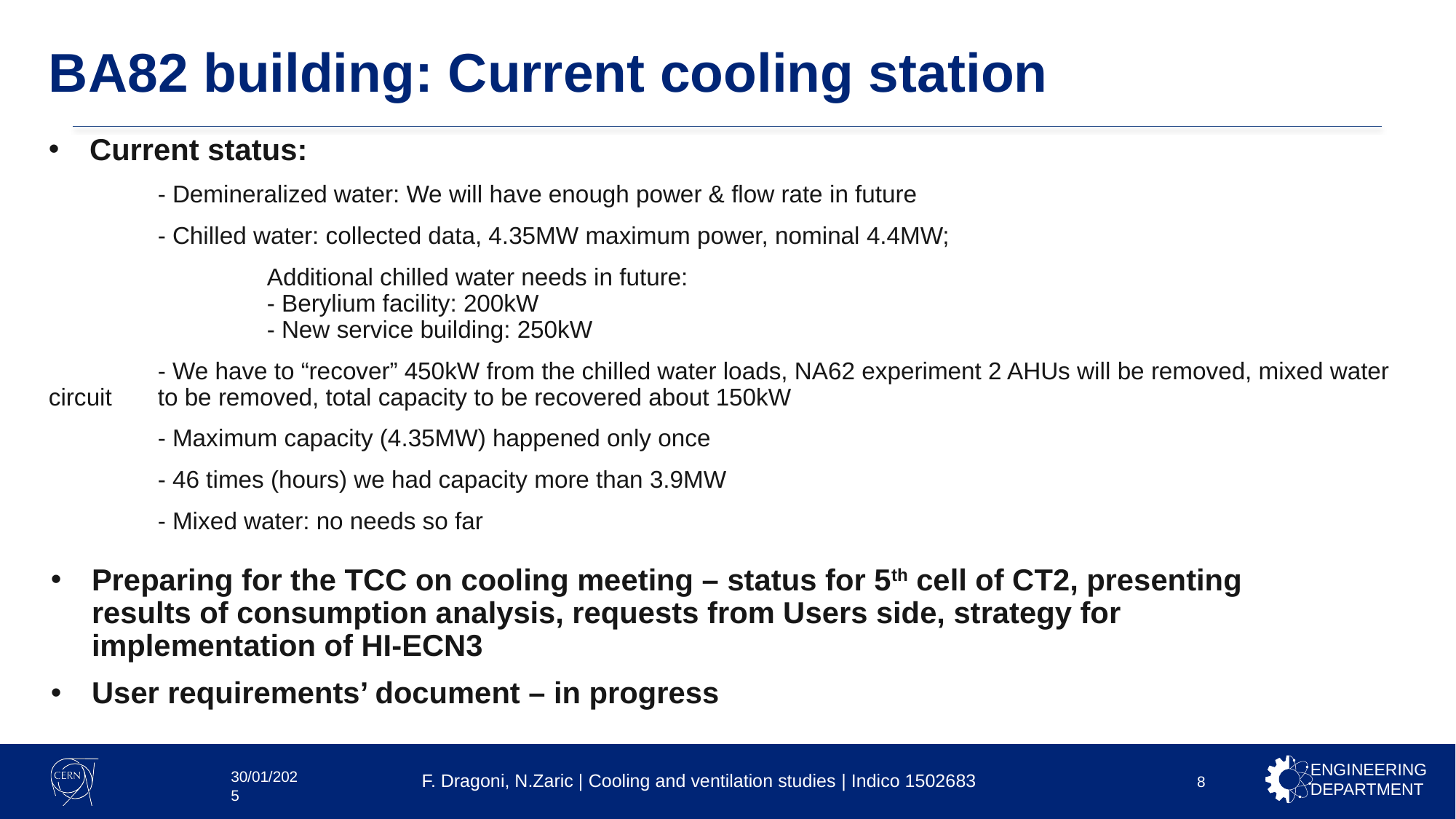

# BA82 building: Current cooling station
Current status:
	- Demineralized water: We will have enough power & flow rate in future
	- Chilled water: collected data, 4.35MW maximum power, nominal 4.4MW;
		Additional chilled water needs in future:
		- Berylium facility: 200kW
		- New service building: 250kW
	- We have to “recover” 450kW from the chilled water loads, NA62 experiment 2 AHUs will be removed, mixed water circuit 	to be removed, total capacity to be recovered about 150kW
	- Maximum capacity (4.35MW) happened only once
	- 46 times (hours) we had capacity more than 3.9MW
	- Mixed water: no needs so far
Preparing for the TCC on cooling meeting – status for 5th cell of CT2, presenting results of consumption analysis, requests from Users side, strategy for implementation of HI-ECN3
User requirements’ document – in progress

8
30/01/2025
F. Dragoni, N.Zaric | Cooling and ventilation studies | Indico 1502683